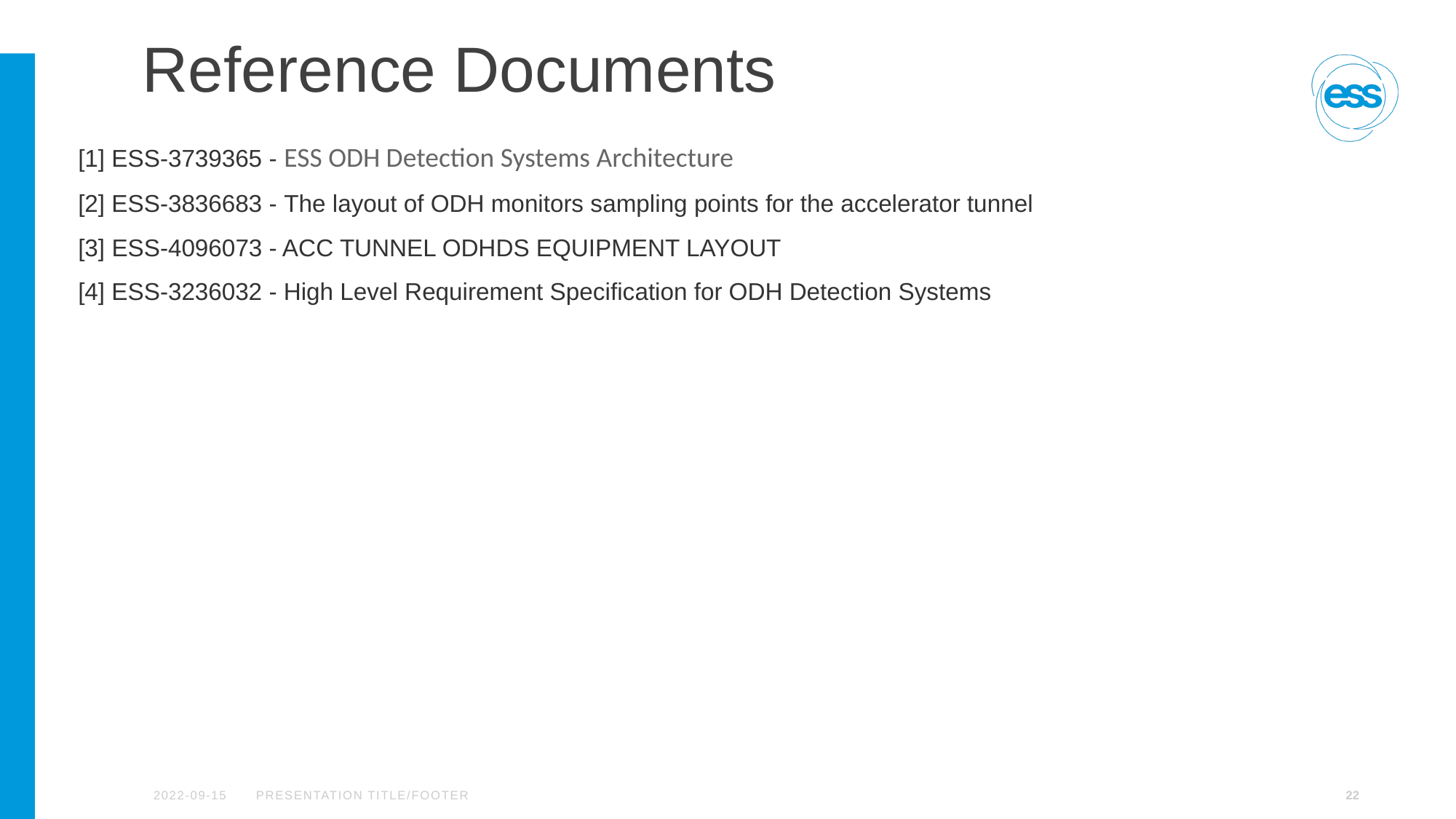

# Reference Documents
[1] ESS-3739365 - ESS ODH Detection Systems Architecture
[2] ESS-3836683 - The layout of ODH monitors sampling points for the accelerator tunnel
[3] ESS-4096073 - ACC TUNNEL ODHDS EQUIPMENT LAYOUT
[4] ESS-3236032 - High Level Requirement Specification for ODH Detection Systems

2022-09-15
PRESENTATION TITLE/FOOTER
22